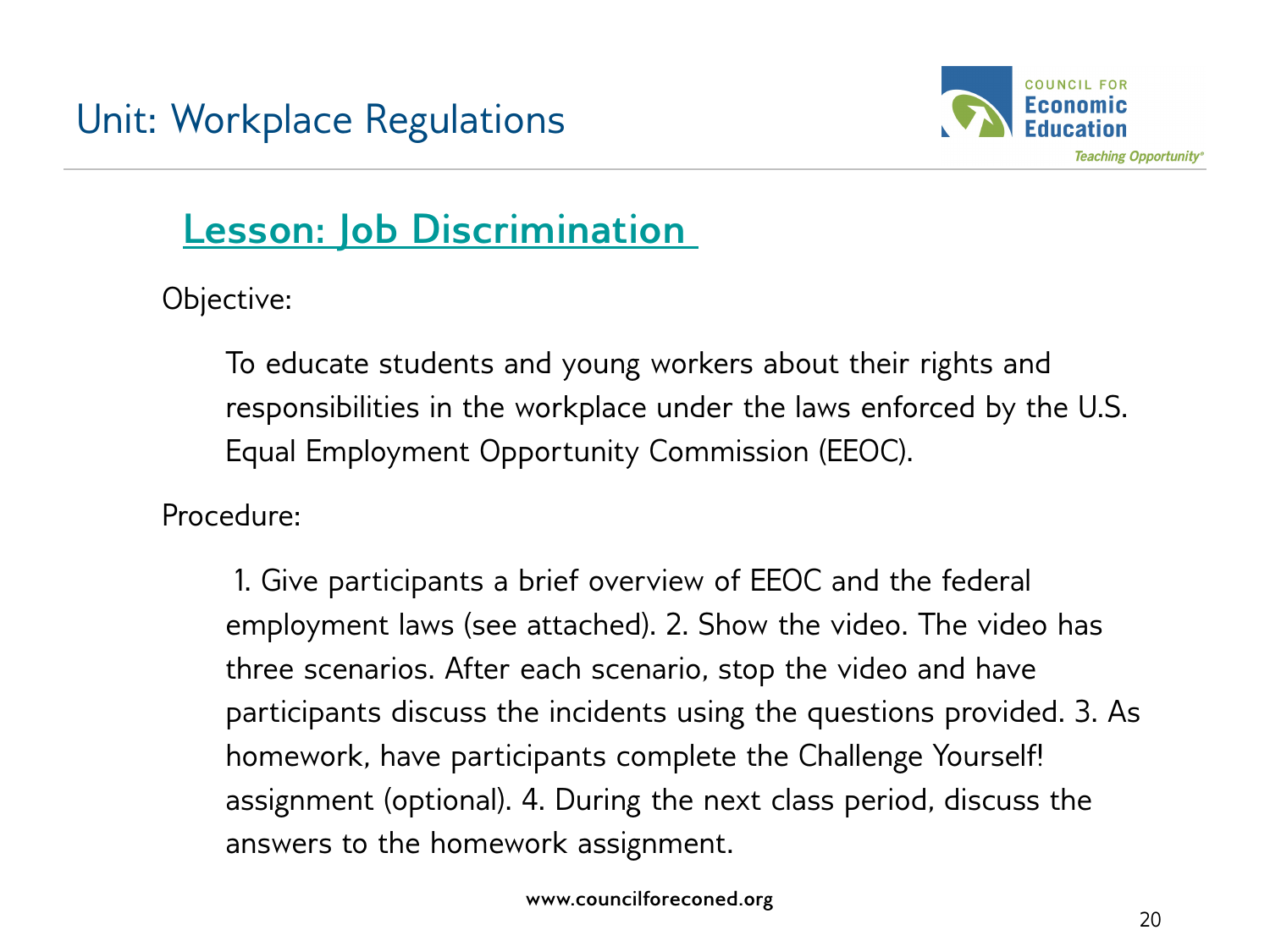

# Unit: Workplace Regulations
Lesson: Job Discrimination
Objective:
To educate students and young workers about their rights and responsibilities in the workplace under the laws enforced by the U.S. Equal Employment Opportunity Commission (EEOC).
Procedure:
 1. Give participants a brief overview of EEOC and the federal employment laws (see attached). 2. Show the video. The video has three scenarios. After each scenario, stop the video and have participants discuss the incidents using the questions provided. 3. As homework, have participants complete the Challenge Yourself! assignment (optional). 4. During the next class period, discuss the answers to the homework assignment.

www.councilforeconed.org
20